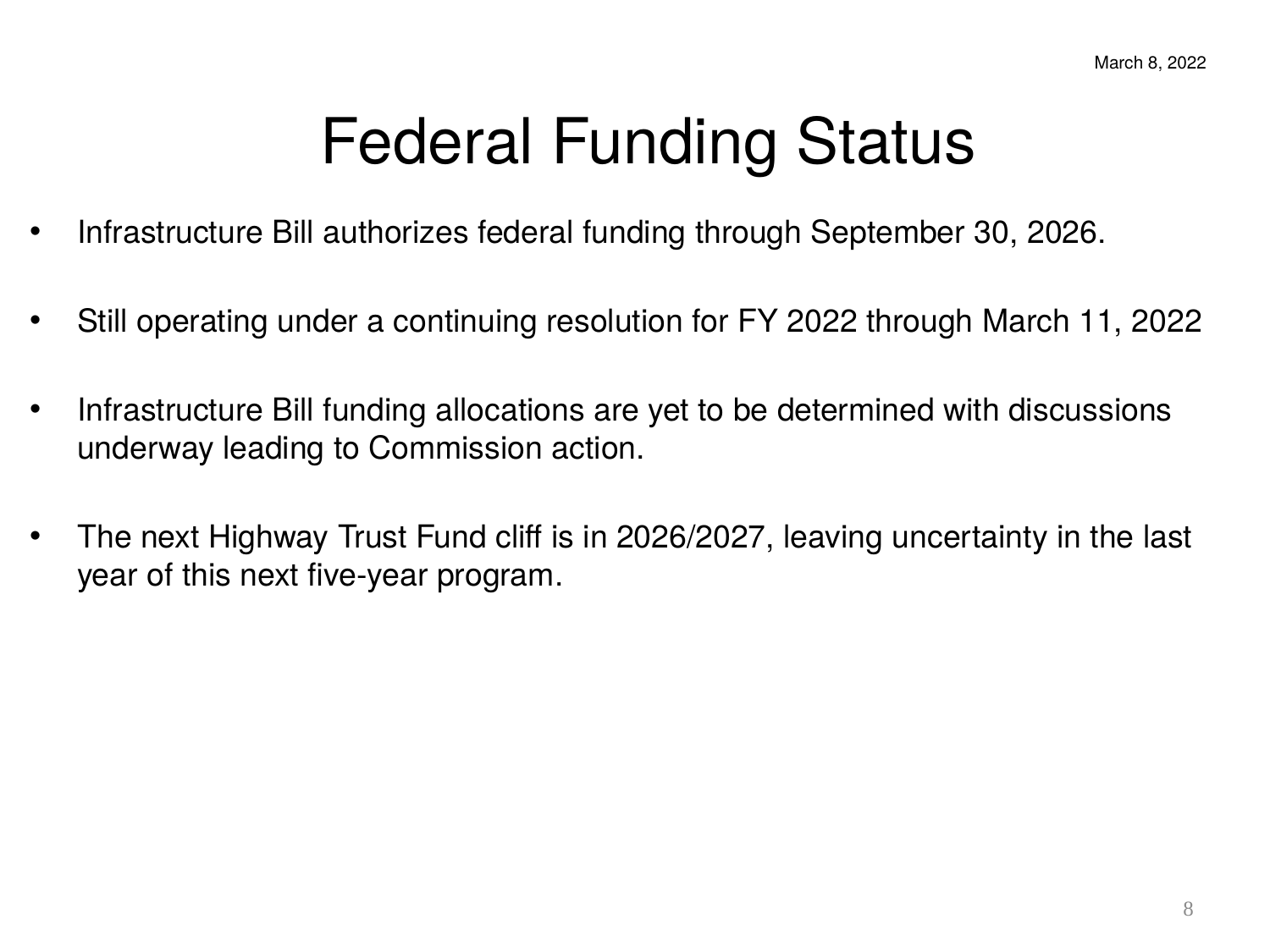

March 8, 2022
Federal Funding Status
Infrastructure Bill authorizes federal funding through September 30, 2026.

Still operating under a continuing resolution for FY 2022 through March 11, 2022

Infrastructure Bill funding allocations are yet to be determined with discussions underway leading to Commission action.

The next Highway Trust Fund cliff is in 2026/2027, leaving uncertainty in the last year of this next five-year program.

8